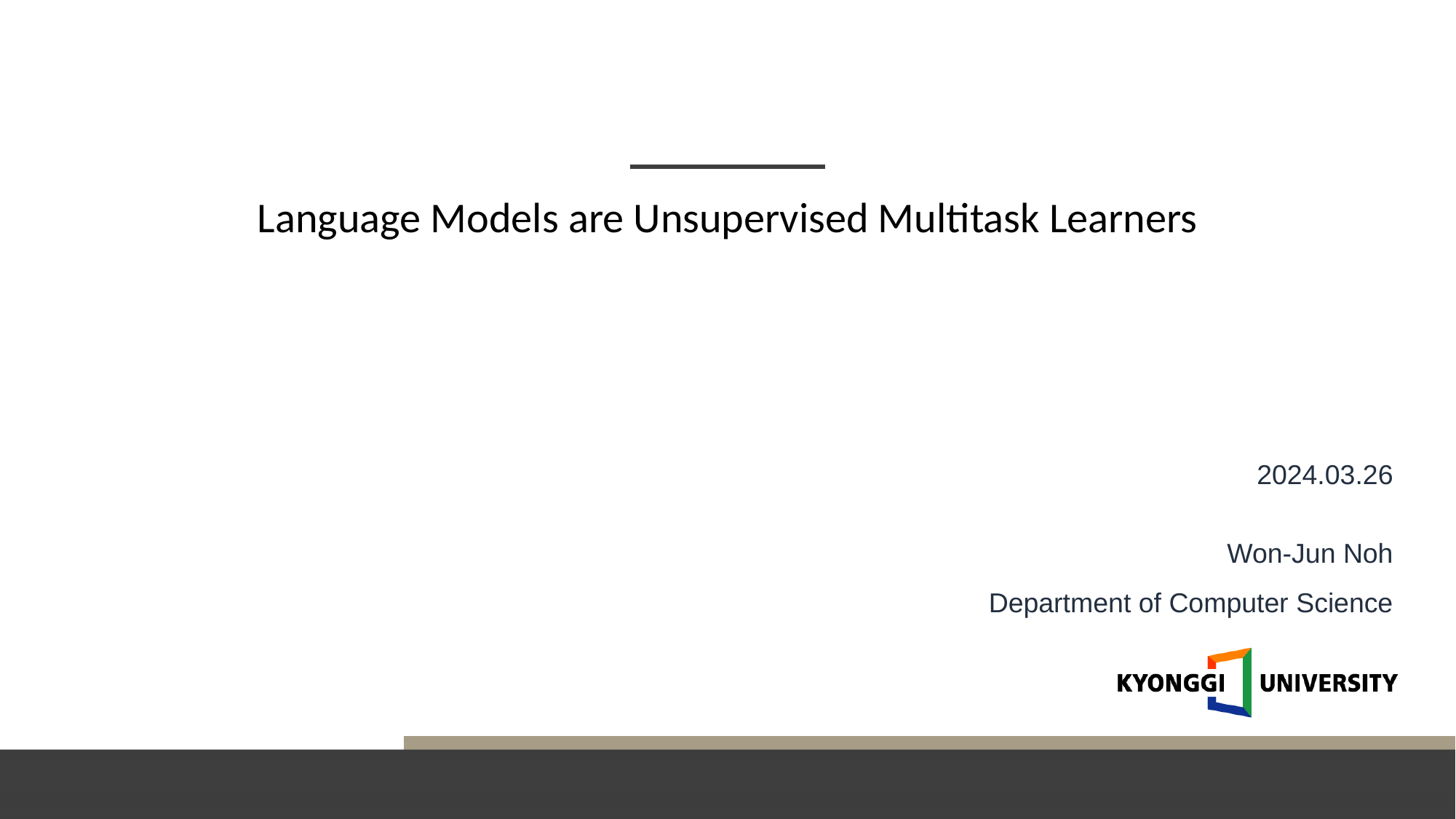

Language Models are Unsupervised Multitask Learners
2024.03.26

Won-Jun Noh
Department of Computer Science